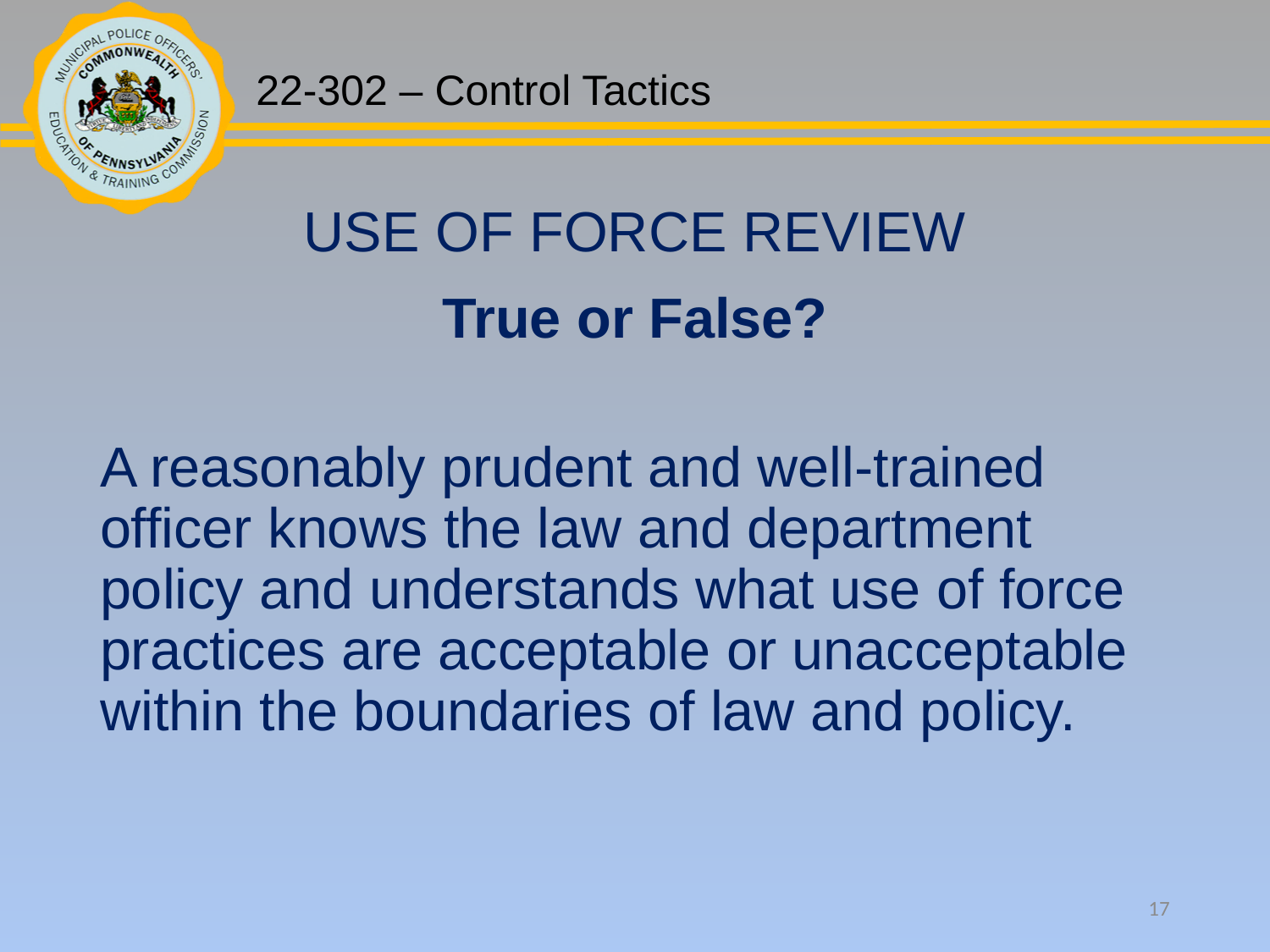

USE OF FORCE REVIEW
True or False?

A reasonably prudent and well-trained officer knows the law and department policy and understands what use of force practices are acceptable or unacceptable within the boundaries of law and policy.

17